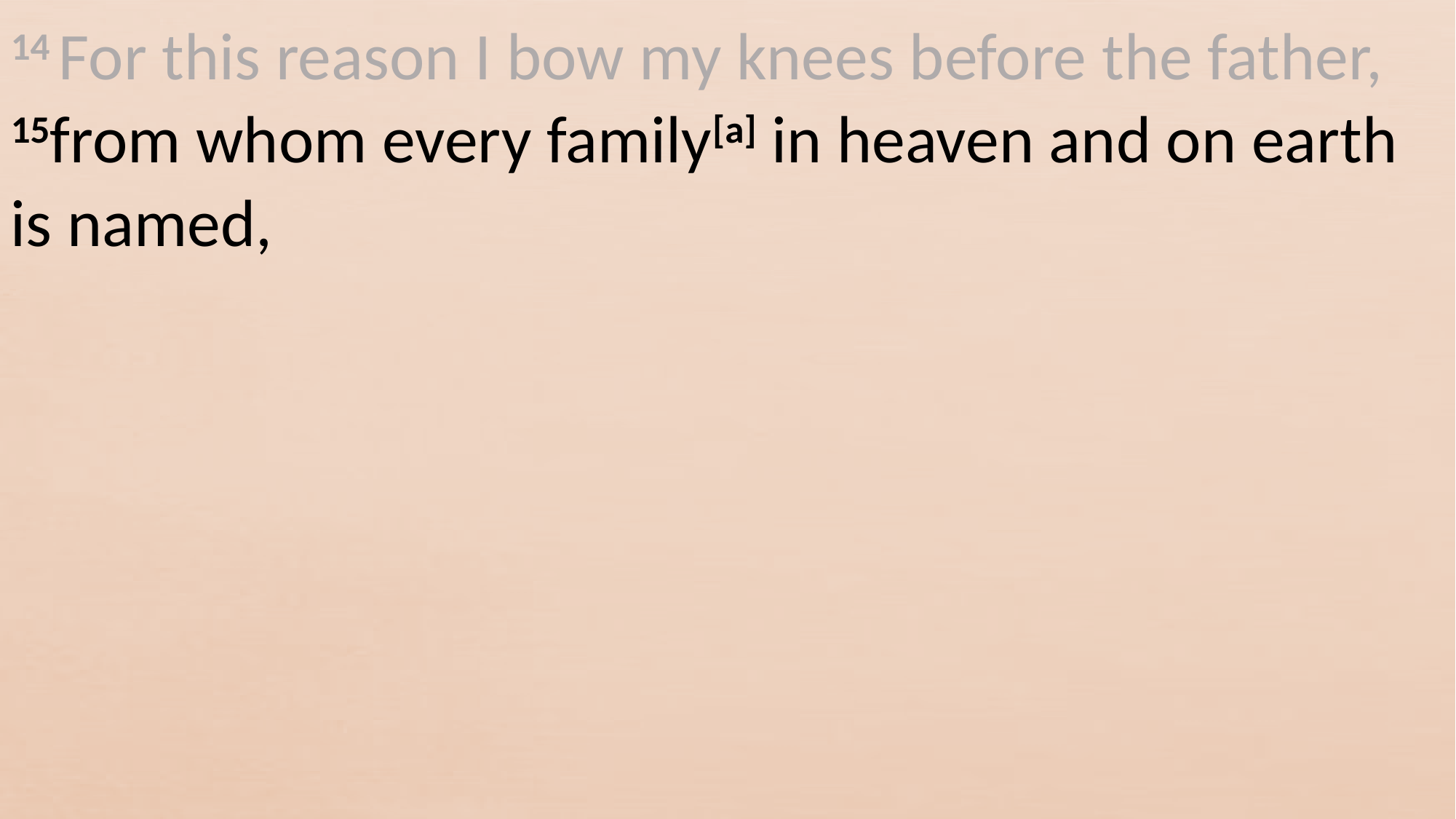

14 For this reason I bow my knees before the father, 15from whom every family[a] in heaven and on earth is named,